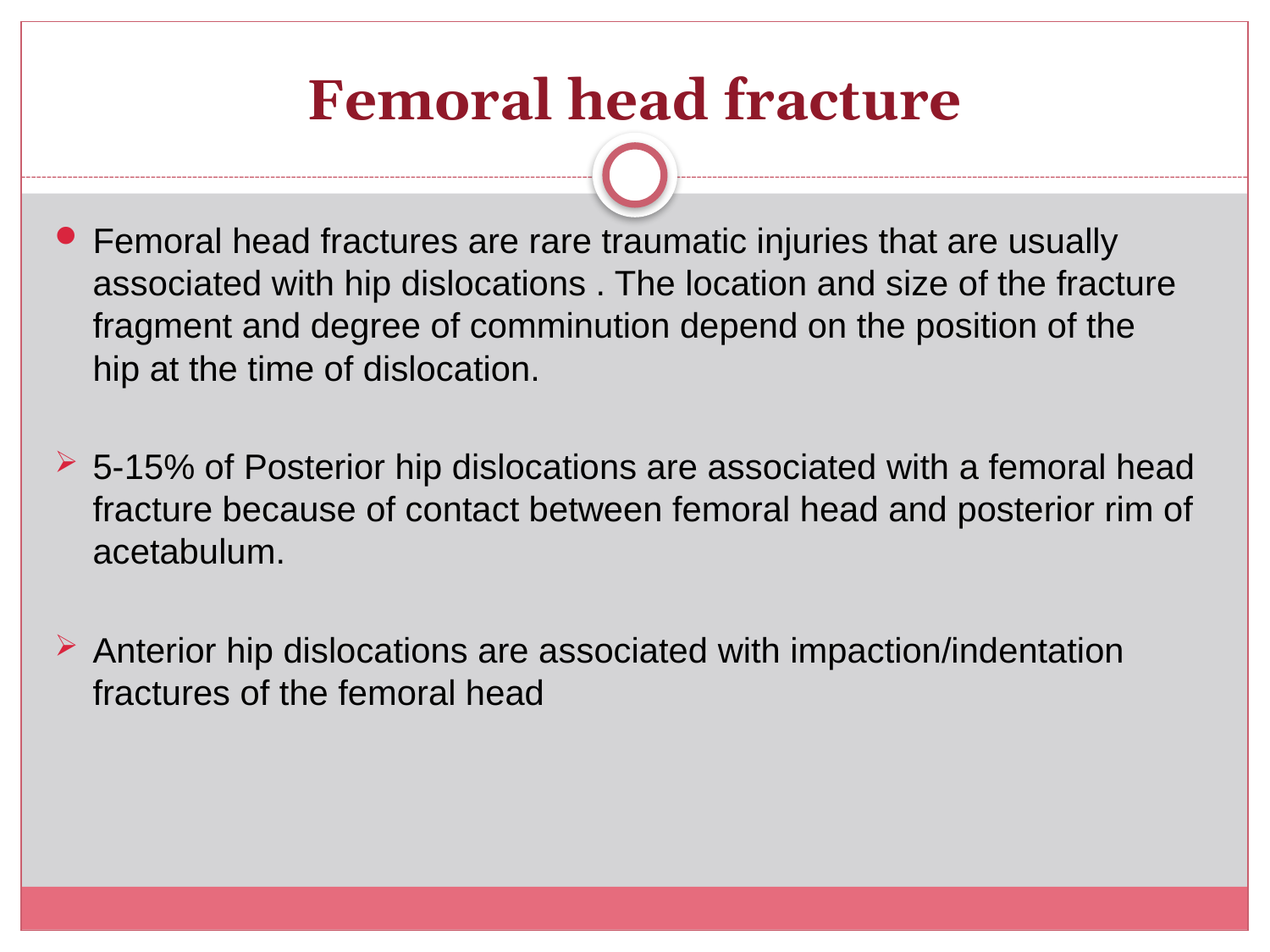

# Femoral head fracture
Femoral head fractures are rare traumatic injuries that are usually associated with hip dislocations . The location and size of the fracture fragment and degree of comminution depend on the position of the hip at the time of dislocation.

5-15% of Posterior hip dislocations are associated with a femoral head fracture because of contact between femoral head and posterior rim of acetabulum.

Anterior hip dislocations are associated with impaction/indentation fractures of the femoral head